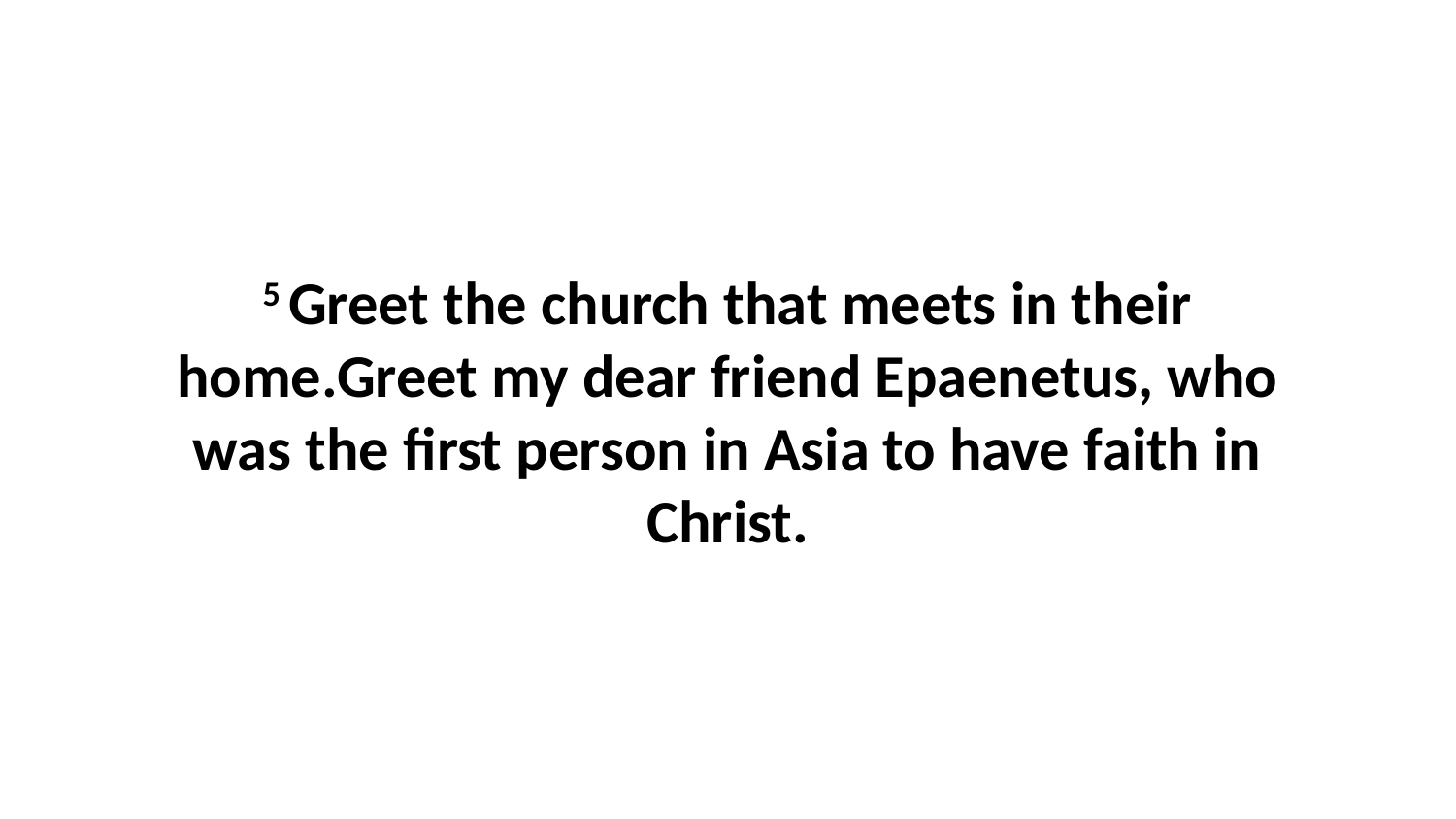

5 Greet the church that meets in their home.Greet my dear friend Epaenetus, who was the first person in Asia to have faith in Christ.